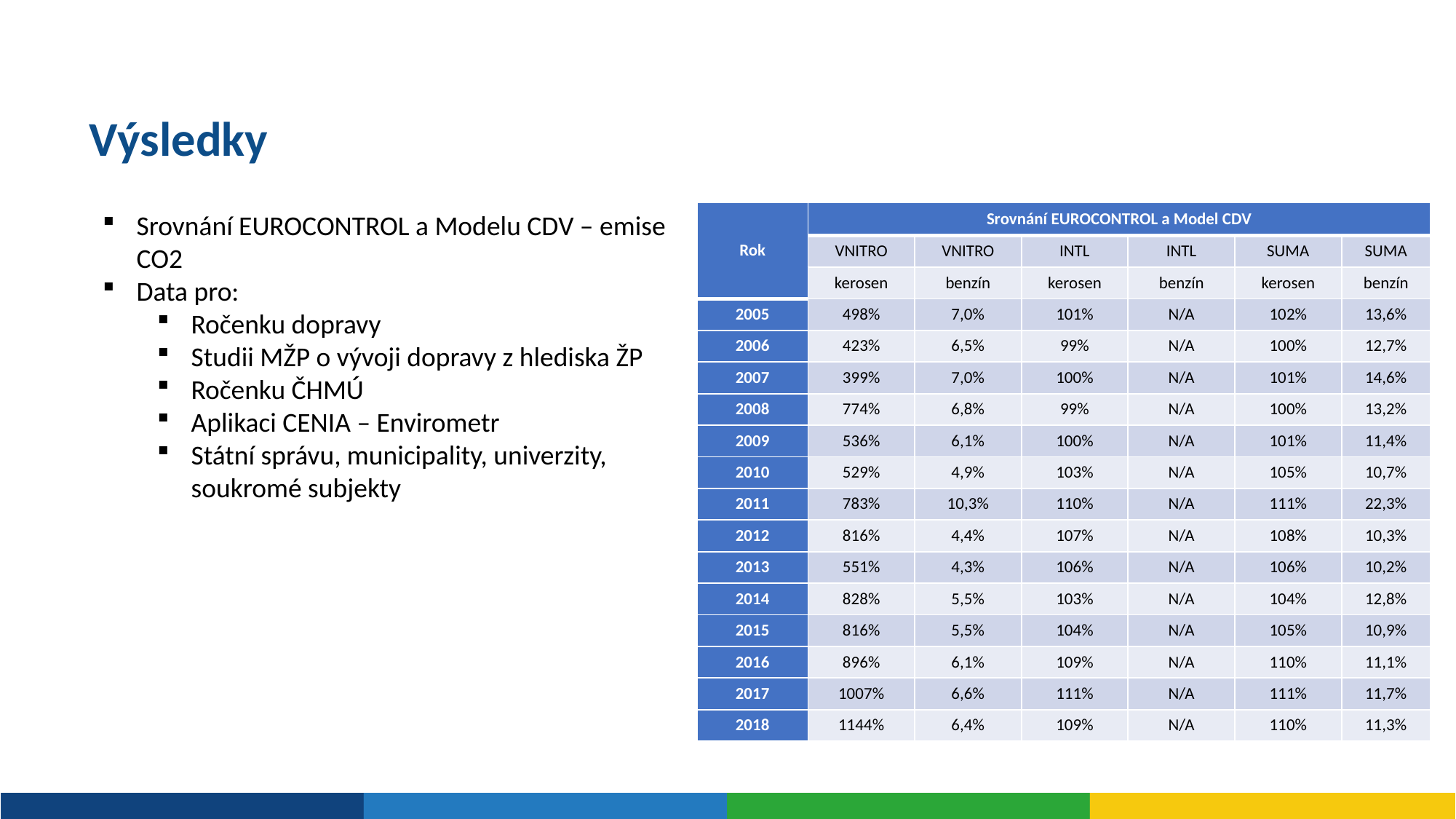

Výsledky
Srovnání EUROCONTROL a Modelu CDV – emise CO2
Data pro:
Ročenku dopravy
Studii MŽP o vývoji dopravy z hlediska ŽP
Ročenku ČHMÚ
Aplikaci CENIA – Envirometr
Státní správu, municipality, univerzity, soukromé subjekty

| Rok | Srovnání EUROCONTROL a Model CDV |  |  |  |  |  |
| --- | --- | --- | --- | --- | --- | --- |
|  | VNITRO | VNITRO | INTL | INTL | SUMA | SUMA |
|  | kerosen | benzín | kerosen | benzín | kerosen | benzín |
| 2005 | 498% | 7,0% | 101% | N/A | 102% | 13,6% |
| 2006 | 423% | 6,5% | 99% | N/A | 100% | 12,7% |
| 2007 | 399% | 7,0% | 100% | N/A | 101% | 14,6% |
| 2008 | 774% | 6,8% | 99% | N/A | 100% | 13,2% |
| 2009 | 536% | 6,1% | 100% | N/A | 101% | 11,4% |
| 2010 | 529% | 4,9% | 103% | N/A | 105% | 10,7% |
| 2011 | 783% | 10,3% | 110% | N/A | 111% | 22,3% |
| 2012 | 816% | 4,4% | 107% | N/A | 108% | 10,3% |
| 2013 | 551% | 4,3% | 106% | N/A | 106% | 10,2% |
| 2014 | 828% | 5,5% | 103% | N/A | 104% | 12,8% |
| 2015 | 816% | 5,5% | 104% | N/A | 105% | 10,9% |
| 2016 | 896% | 6,1% | 109% | N/A | 110% | 11,1% |
| 2017 | 1007% | 6,6% | 111% | N/A | 111% | 11,7% |
| 2018 | 1144% | 6,4% | 109% | N/A | 110% | 11,3% |